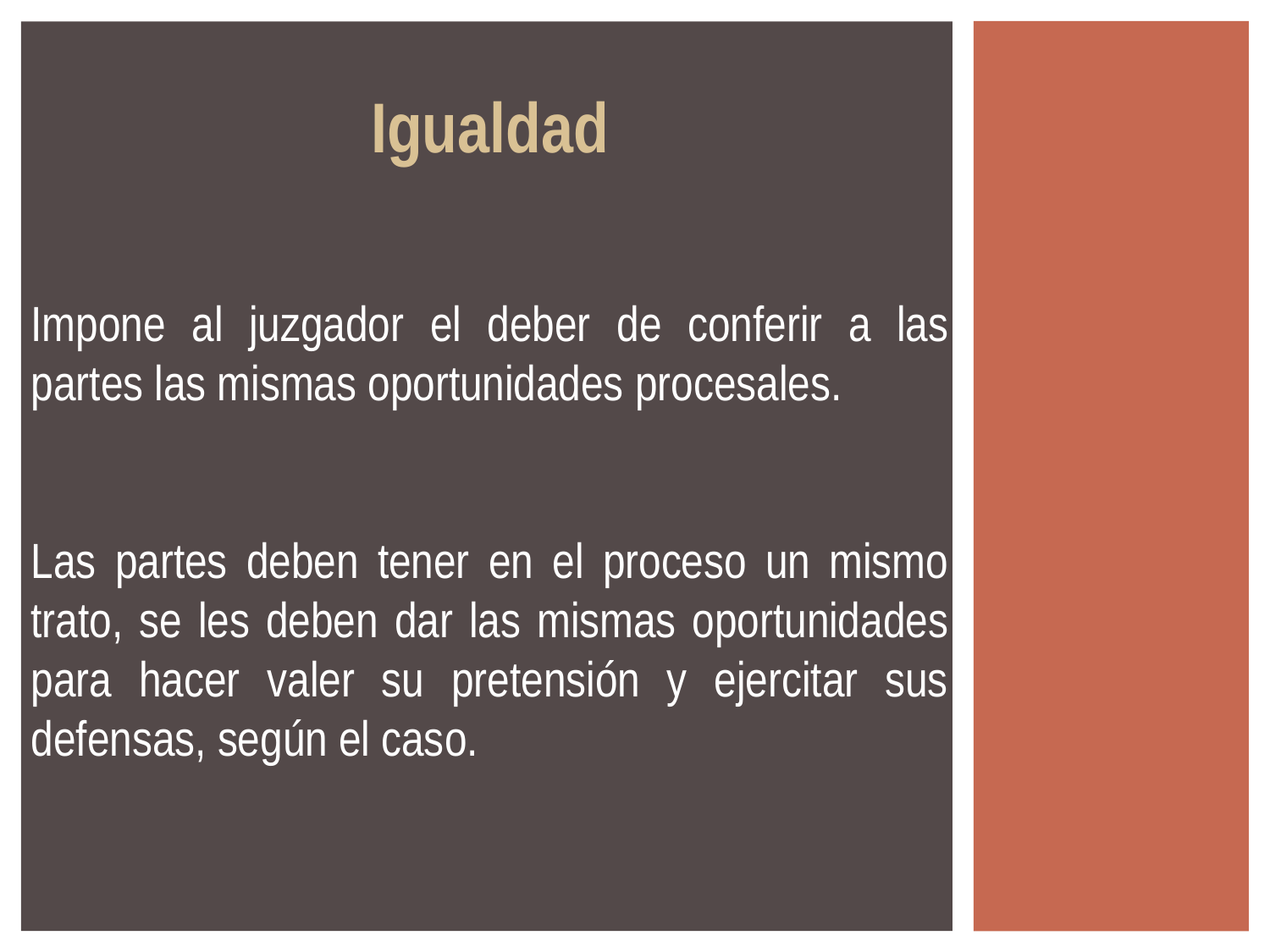

Igualdad
Impone al juzgador el deber de conferir a las partes las mismas oportunidades procesales.

Las partes deben tener en el proceso un mismo trato, se les deben dar las mismas oportunidades para hacer valer su pretensión y ejercitar sus defensas, según el caso.